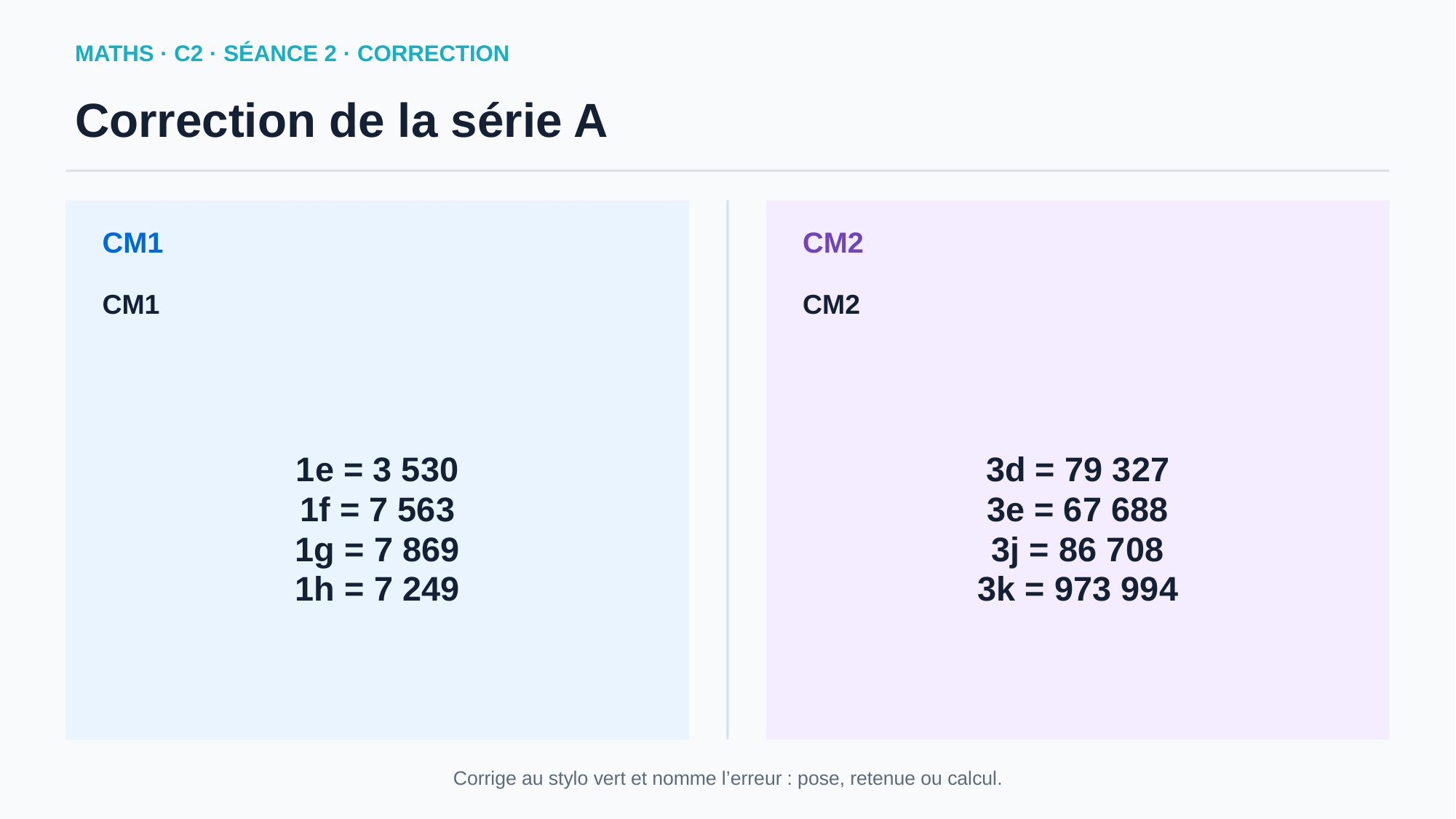

MATHS · C2 · SÉANCE 2 · CORRECTION
Correction de la série A

CM1
CM2
CM1
CM2
1e = 3 530
1f = 7 563
1g = 7 869
1h = 7 249
3d = 79 327
3e = 67 688
3j = 86 708
3k = 973 994
Corrige au stylo vert et nomme l’erreur : pose, retenue ou calcul.